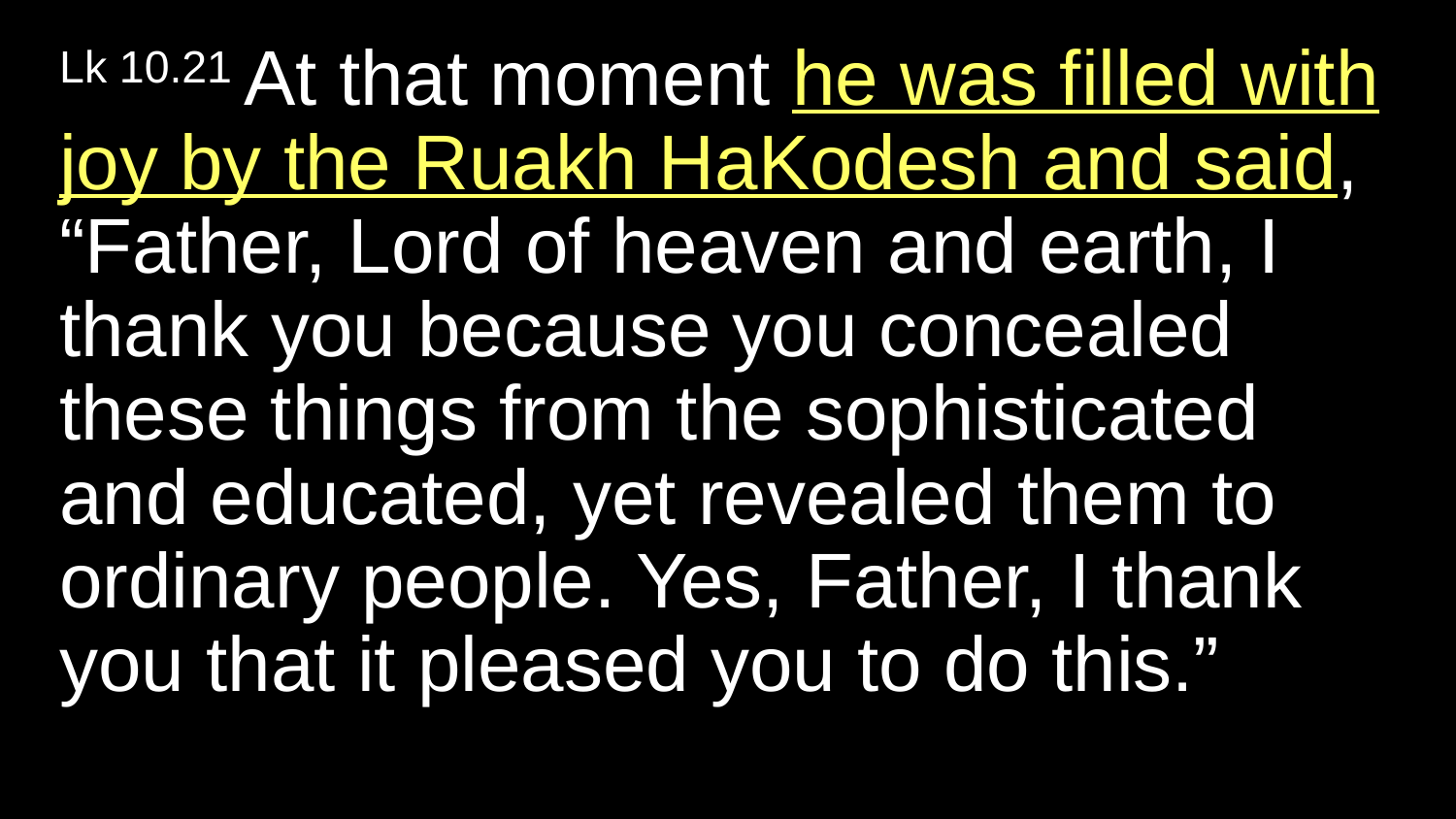

Lk 10.21 At that moment he was filled with joy by the Ruakh HaKodesh and said, “Father, Lord of heaven and earth, I thank you because you concealed these things from the sophisticated and educated, yet revealed them to ordinary people. Yes, Father, I thank you that it pleased you to do this.”